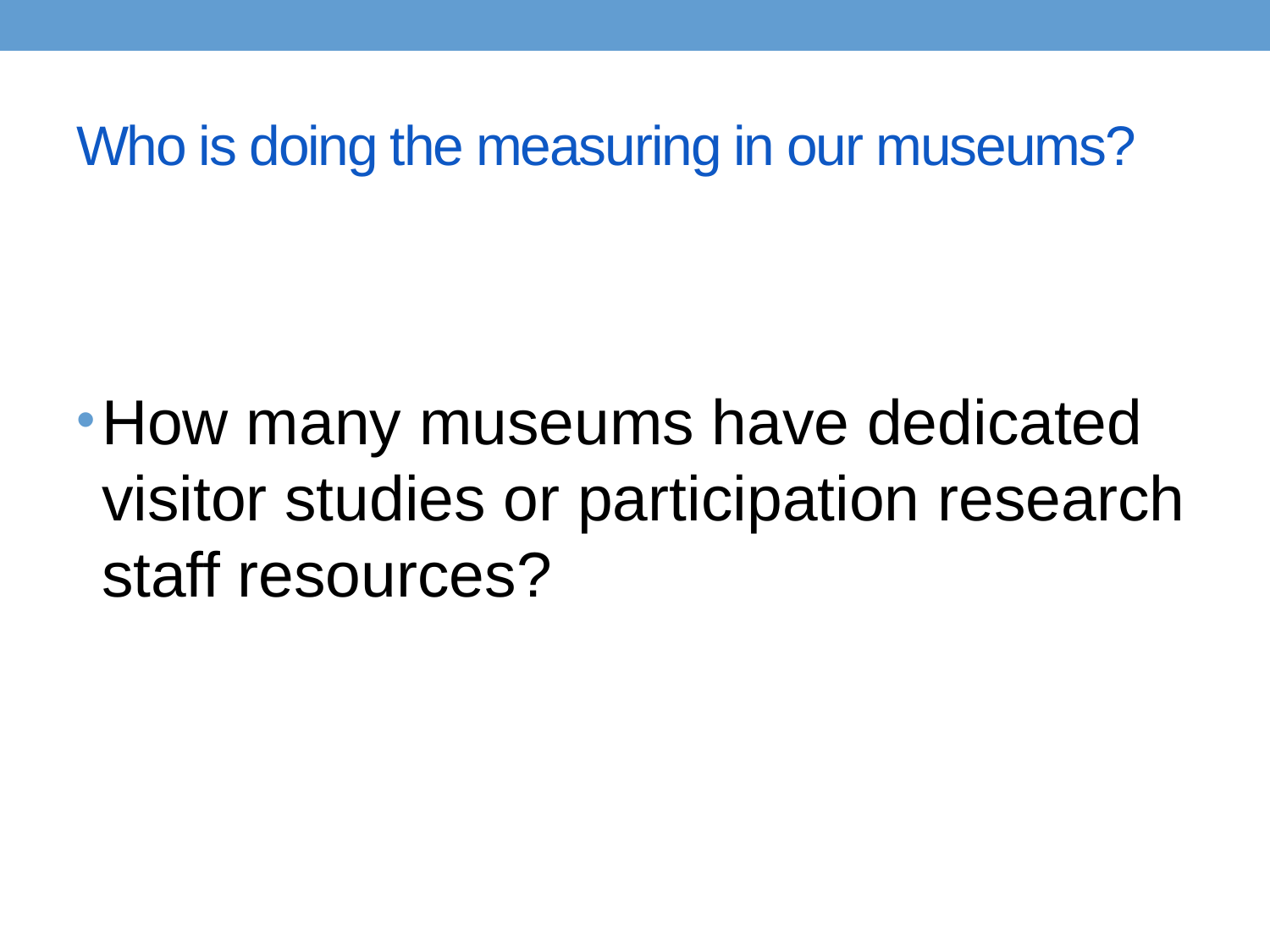

# Who is doing the measuring in our museums?
How many museums have dedicated visitor studies or participation research staff resources?